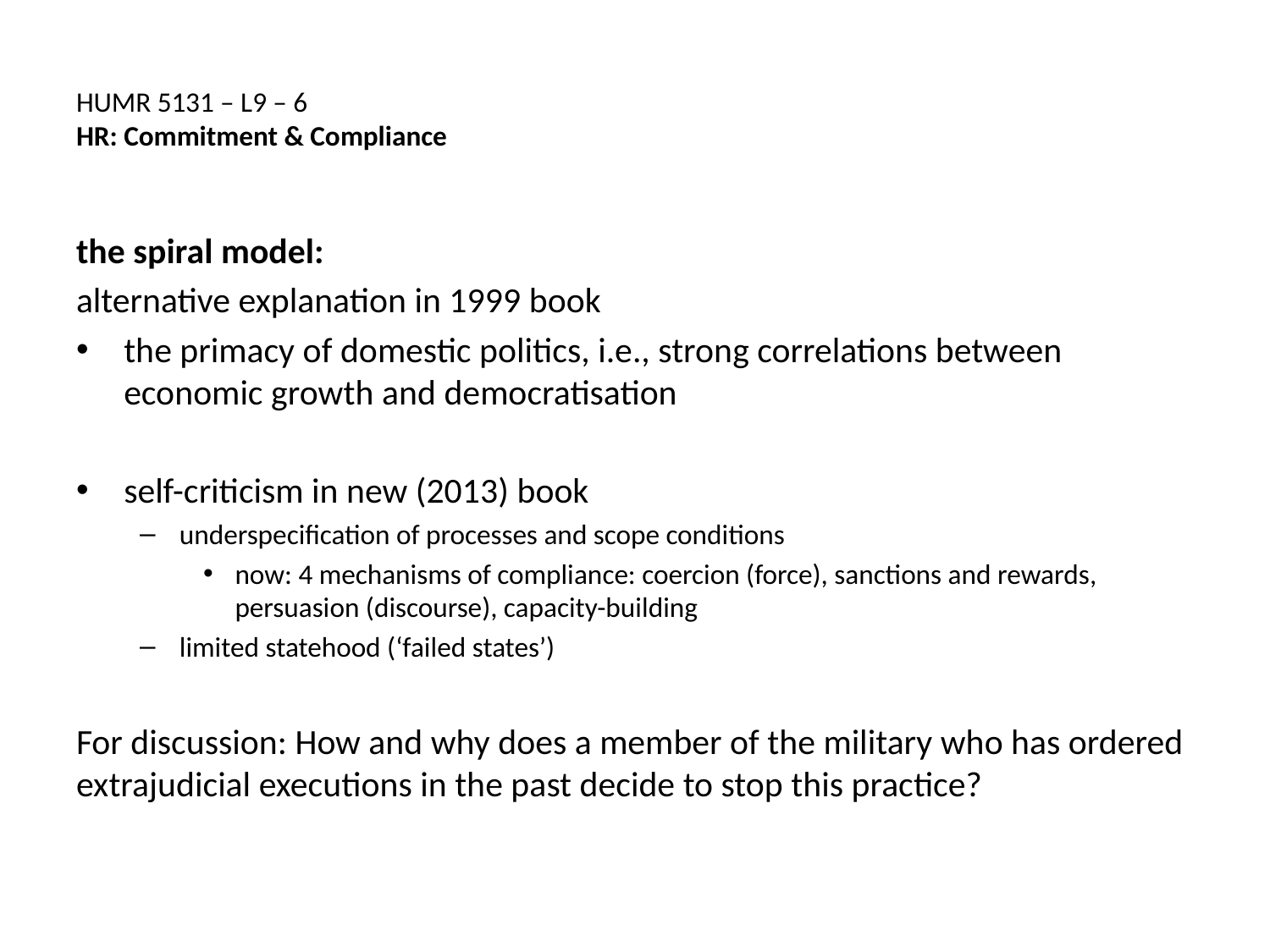

# HUMR 5131 – L9 – 6 HR: Commitment & Compliance
the spiral model:
alternative explanation in 1999 book
the primacy of domestic politics, i.e., strong correlations between economic growth and democratisation

self-criticism in new (2013) book
underspecification of processes and scope conditions
now: 4 mechanisms of compliance: coercion (force), sanctions and rewards, persuasion (discourse), capacity-building
limited statehood (‘failed states’)

For discussion: How and why does a member of the military who has ordered extrajudicial executions in the past decide to stop this practice?